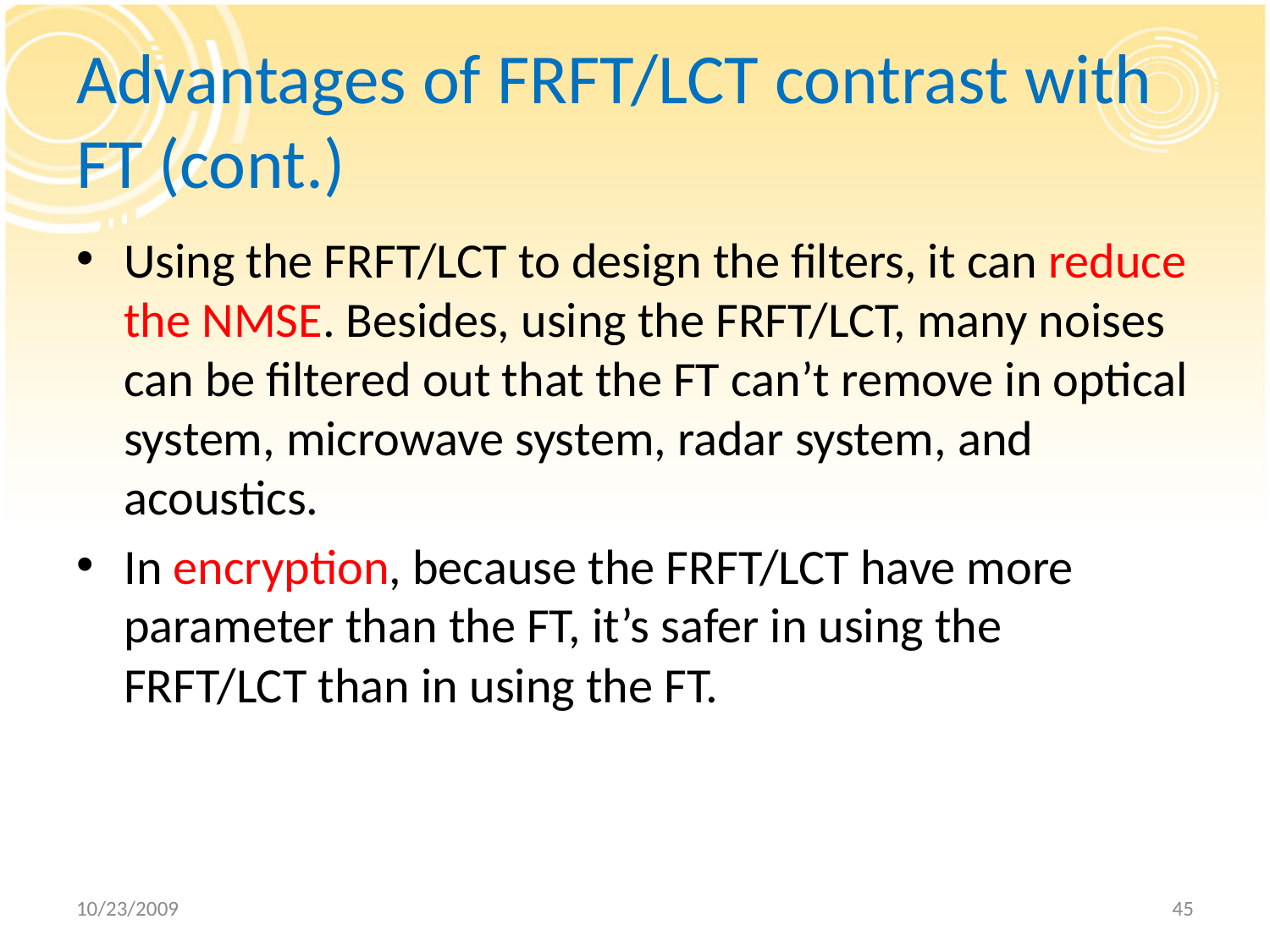

# Advantages of FRFT/LCT contrast with FT (cont.)
Using the FRFT/LCT to design the filters, it can reduce the NMSE. Besides, using the FRFT/LCT, many noises can be filtered out that the FT can’t remove in optical system, microwave system, radar system, and acoustics.
In encryption, because the FRFT/LCT have more parameter than the FT, it’s safer in using the FRFT/LCT than in using the FT.

10/23/2009
45